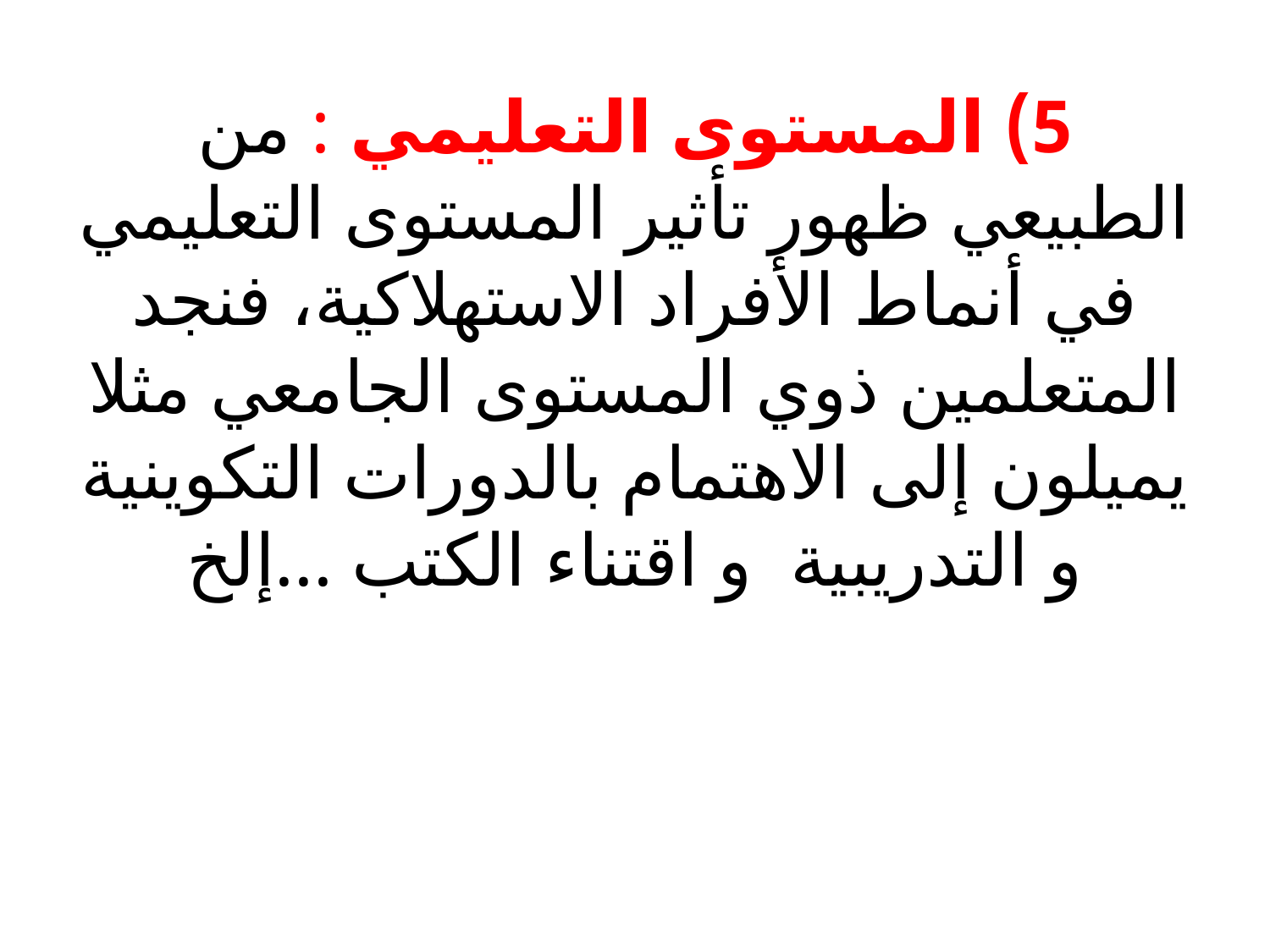

# 5) المستوى التعلیمي : من الطبیعي ظهور تأثیر المستوى التعلیمي في أنماط الأفراد الاستهلاكیة، فنجد المتعلمین ذوي المستوى الجامعي مثلا يميلون إلى الاهتمام بالدورات التكوينية و التدريبية  و اقتناء الكتب ...إلخ